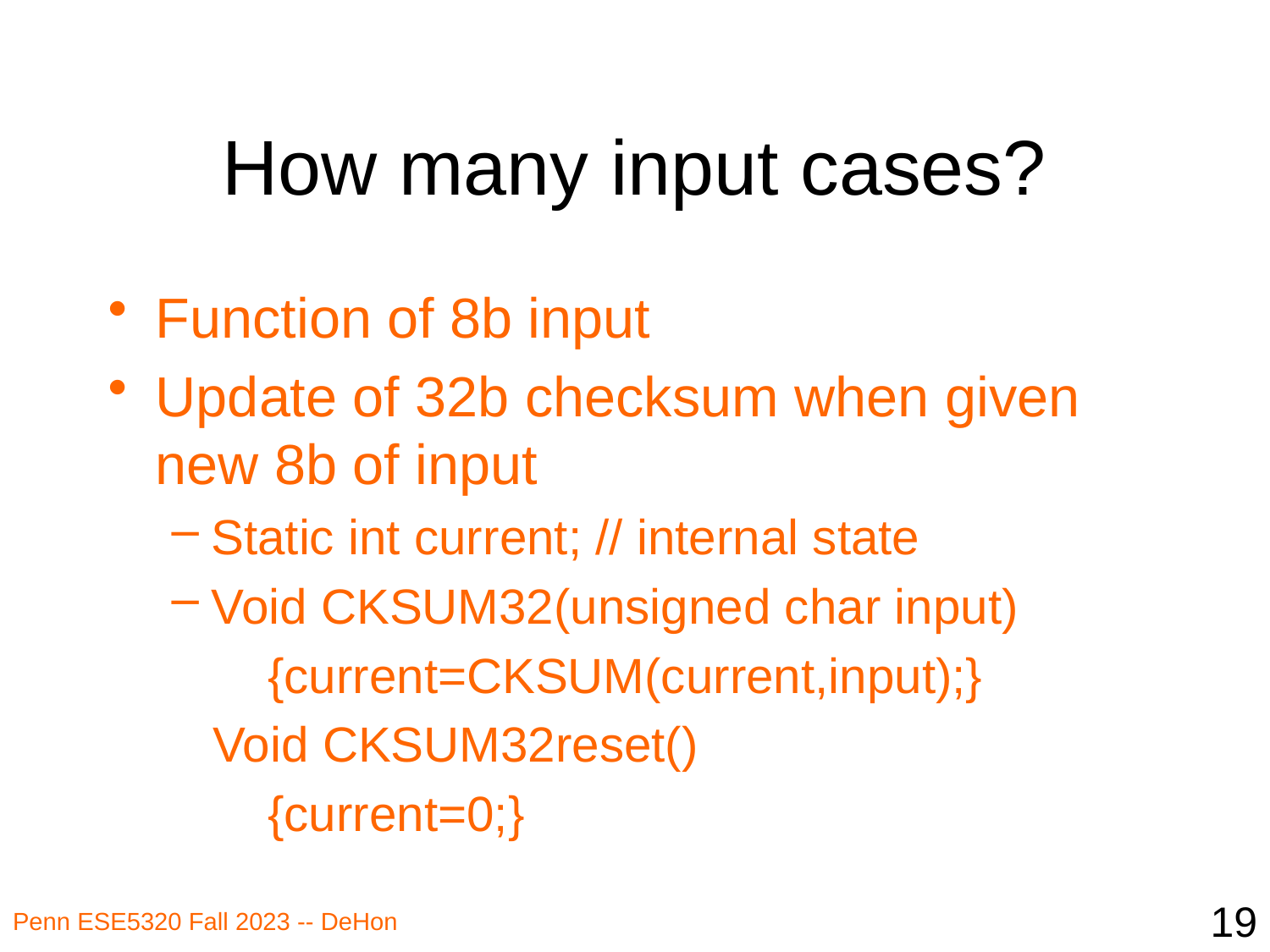

# How many input cases?
Function of 8b input
Update of 32b checksum when given new 8b of input
Static int current; // internal state
Void CKSUM32(unsigned char input)
       {current=CKSUM(current,input);}
   Void CKSUM32reset()
       {current=0;}
19
Penn ESE5320 Fall 2023 -- DeHon